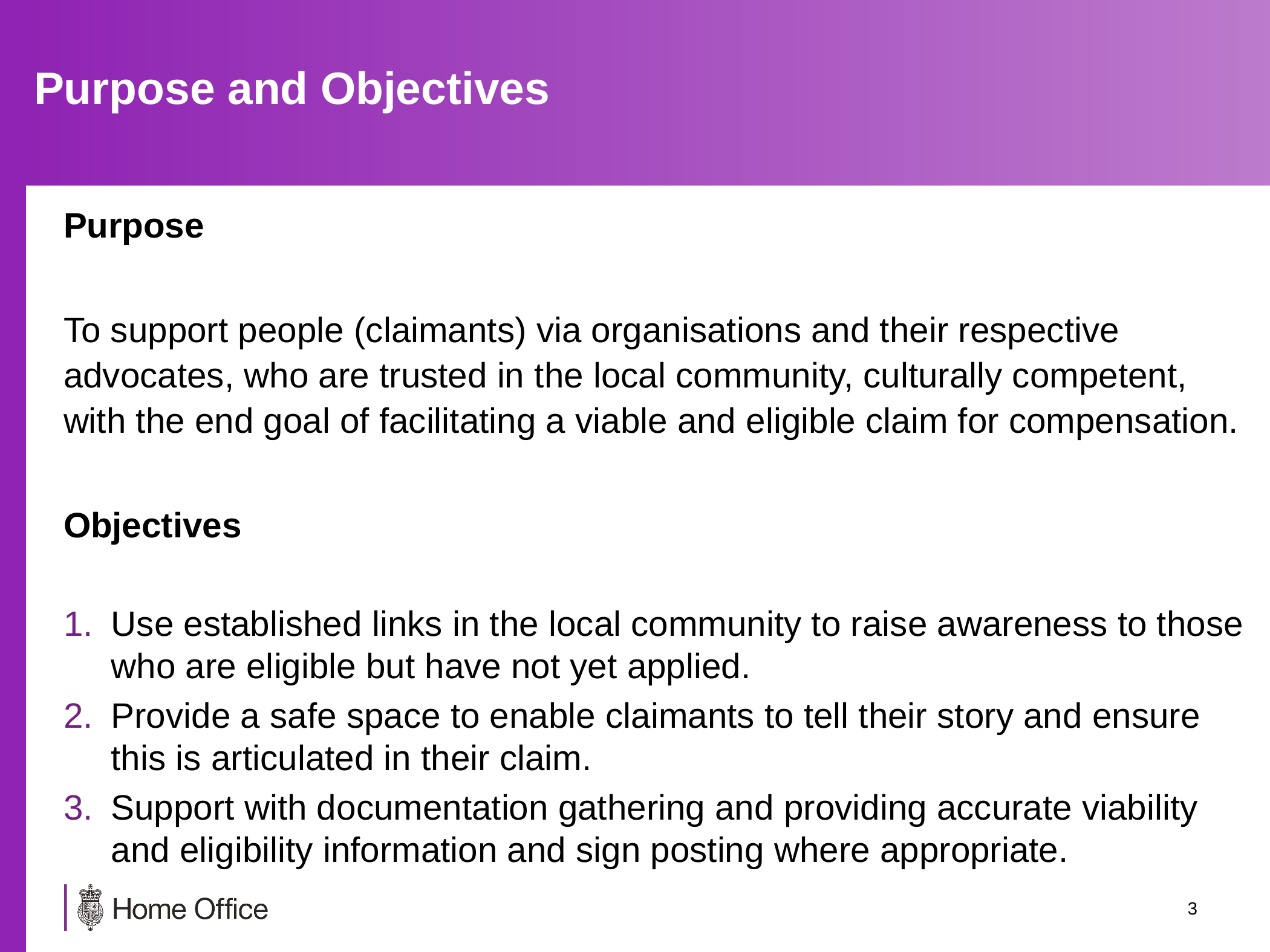

# Purpose and Objectives
Purpose

To support people (claimants) via organisations and their respective advocates, who are trusted in the local community, culturally competent, with the end goal of facilitating a viable and eligible claim for compensation.

Objectives

Use established links in the local community to raise awareness to those who are eligible but have not yet applied.
Provide a safe space to enable claimants to tell their story and ensure this is articulated in their claim.
Support with documentation gathering and providing accurate viability and eligibility information and sign posting where appropriate.

3